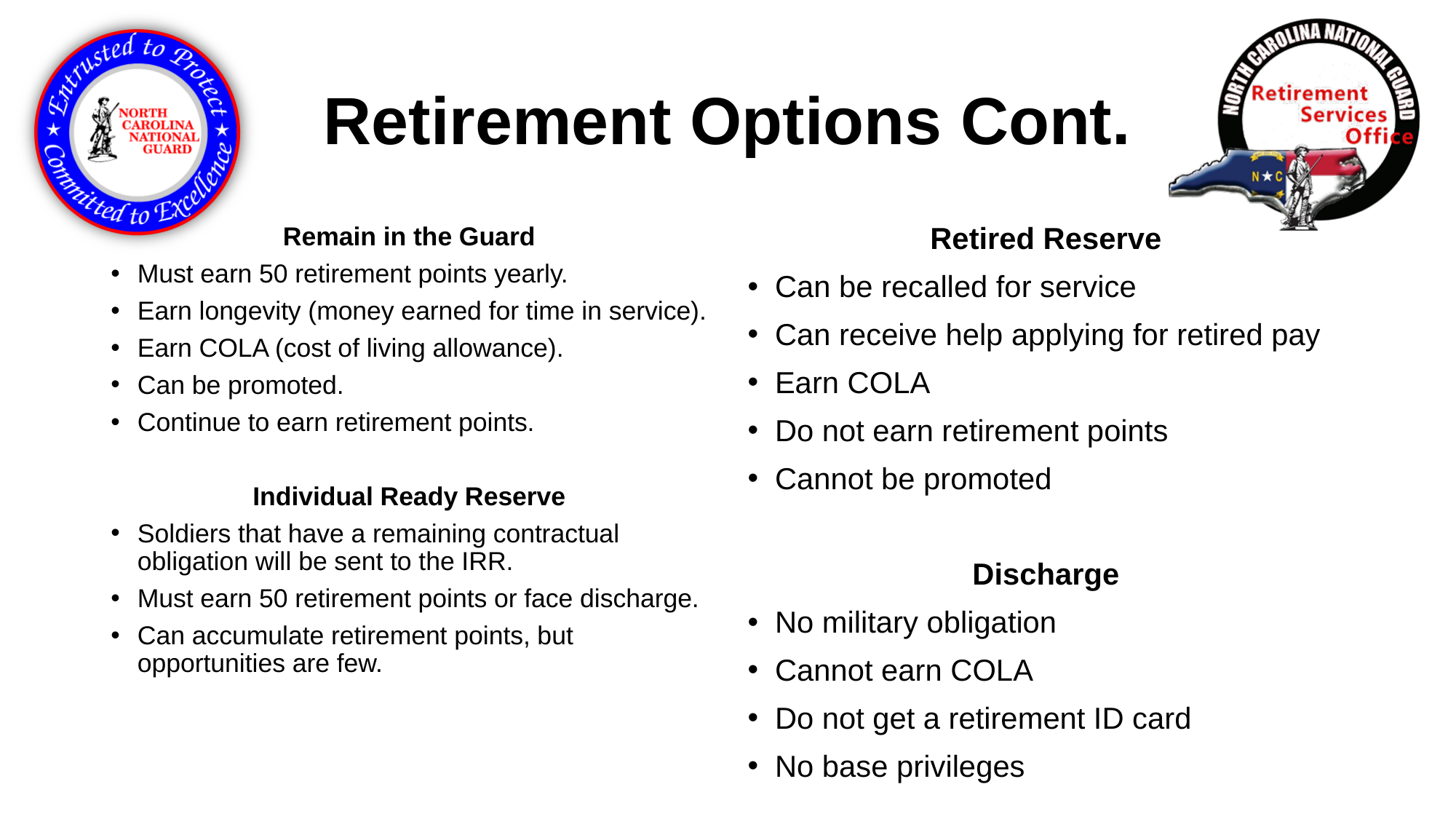

# Retirement Options Cont.
Remain in the Guard
Must earn 50 retirement points yearly.
Earn longevity (money earned for time in service).
Earn COLA (cost of living allowance).
Can be promoted.
Continue to earn retirement points.

Individual Ready Reserve
Soldiers that have a remaining contractual obligation will be sent to the IRR.
Must earn 50 retirement points or face discharge.
Can accumulate retirement points, but opportunities are few.

Retired Reserve
Can be recalled for service
Can receive help applying for retired pay
Earn COLA
Do not earn retirement points
Cannot be promoted

Discharge
No military obligation
Cannot earn COLA
Do not get a retirement ID card
No base privileges